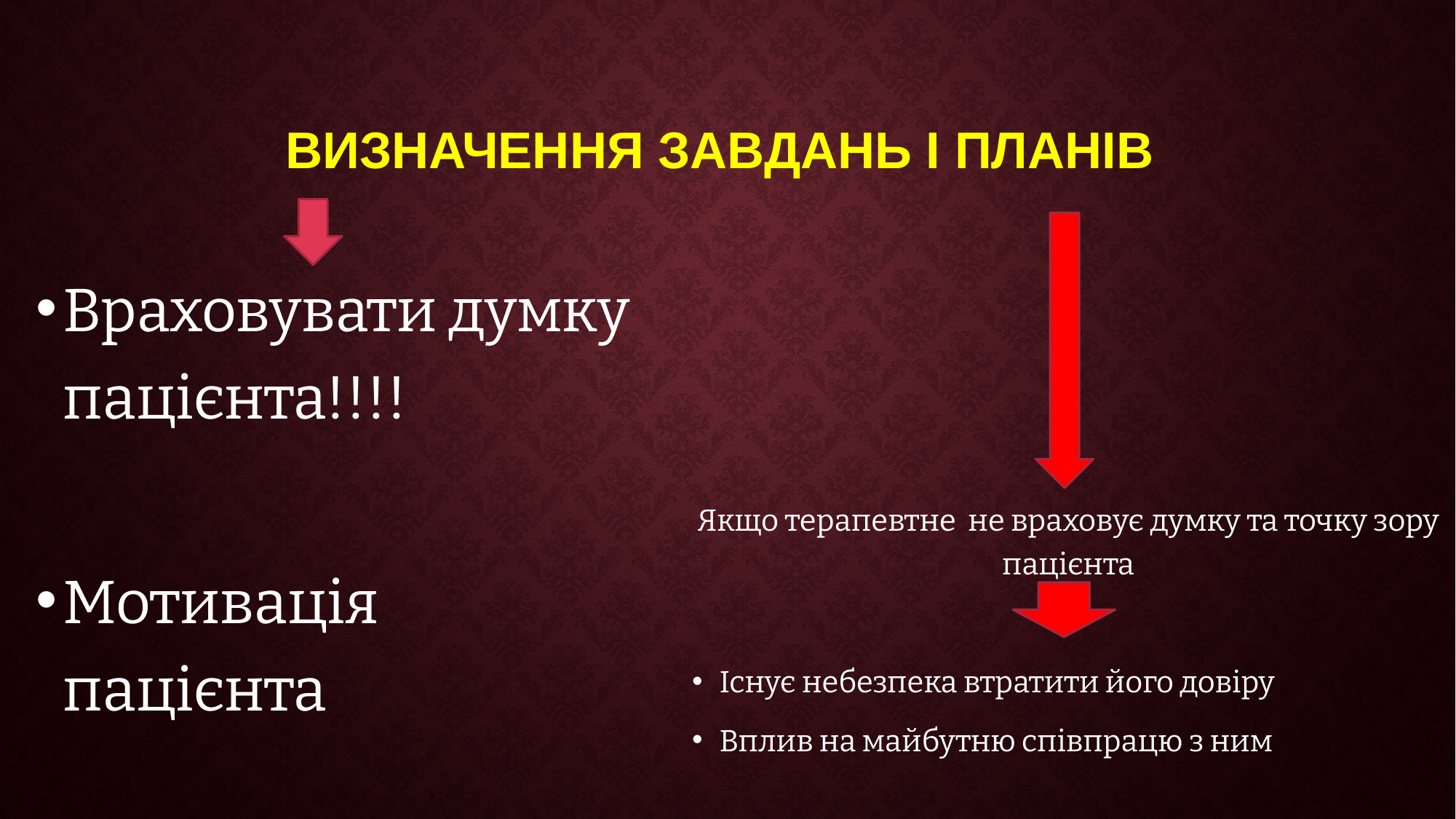

# визначення завдань і планів

Враховувати думку пацієнта!!!!

Мотивація пацієнта

Якщо терапевтне  не враховує думку та точку зору пацієнта

Існує небезпека втратити його довіру
Вплив на майбутню співпрацю з ним